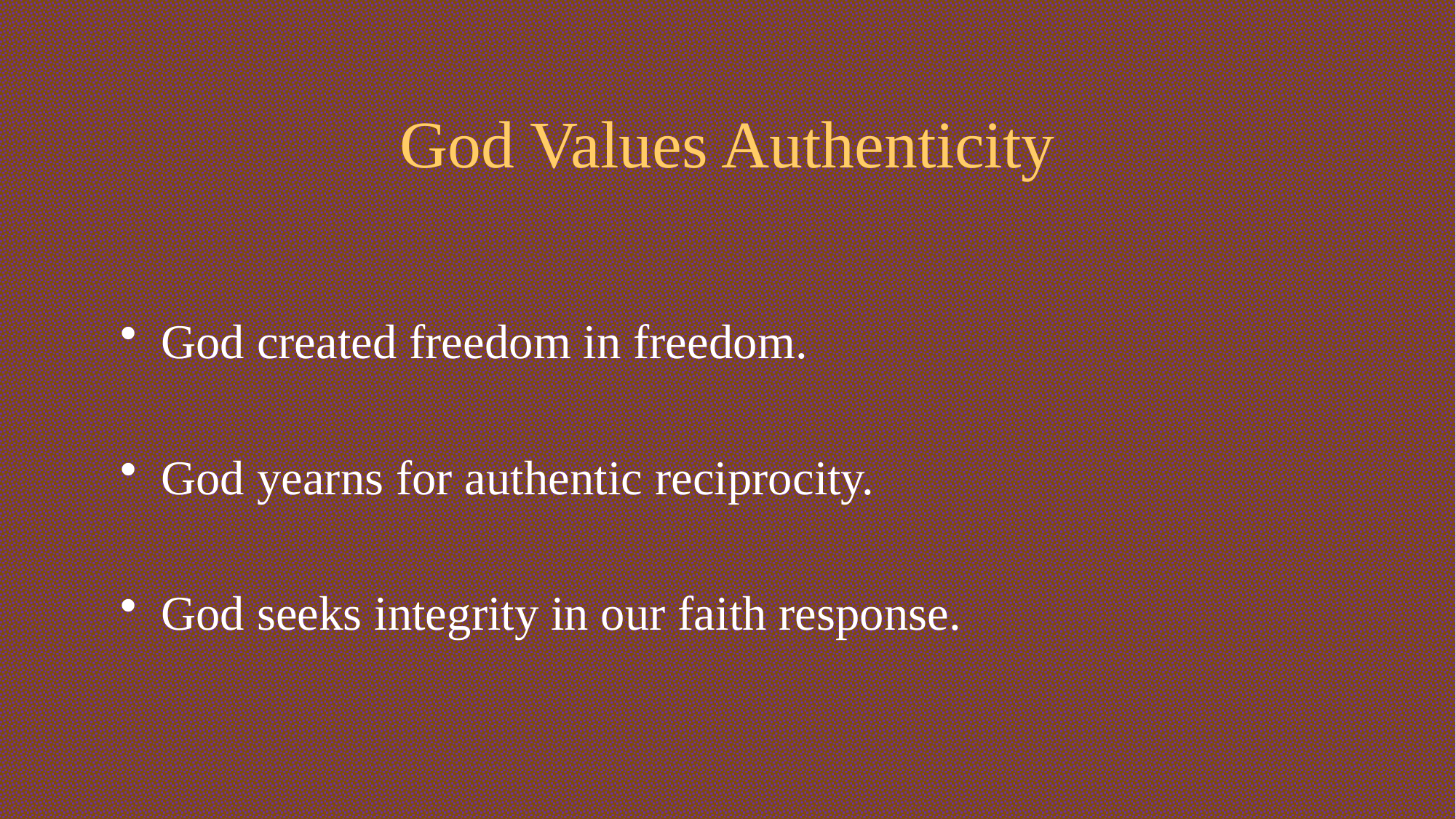

# God Values Authenticity

God created freedom in freedom.

God yearns for authentic reciprocity.

God seeks integrity in our faith response.